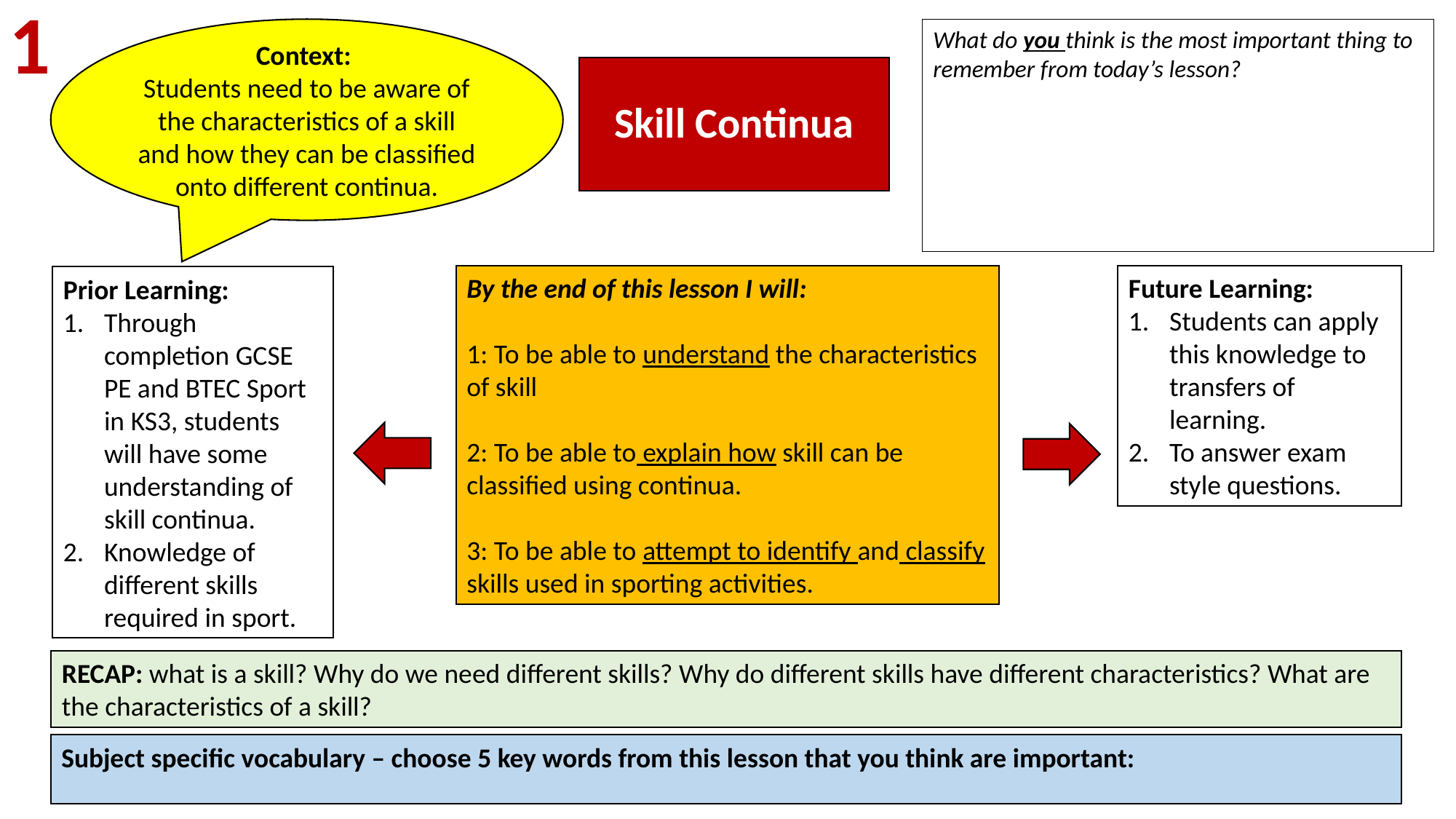

1
Context:
Students need to be aware of the characteristics of a skill and how they can be classified onto different continua.
What do you think is the most important thing to remember from today’s lesson?

# Skill Continua
By the end of this lesson I will:

1: To be able to understand the characteristics of skill

2: To be able to explain how skill can be classified using continua.

3: To be able to attempt to identify and classify skills used in sporting activities.
Future Learning:
Students can apply this knowledge to transfers of learning.
To answer exam style questions.
Prior Learning:
Through completion GCSE PE and BTEC Sport in KS3, students will have some understanding of skill continua.
Knowledge of different skills required in sport.

RECAP: what is a skill? Why do we need different skills? Why do different skills have different characteristics? What are the characteristics of a skill?
Subject specific vocabulary – choose 5 key words from this lesson that you think are important: